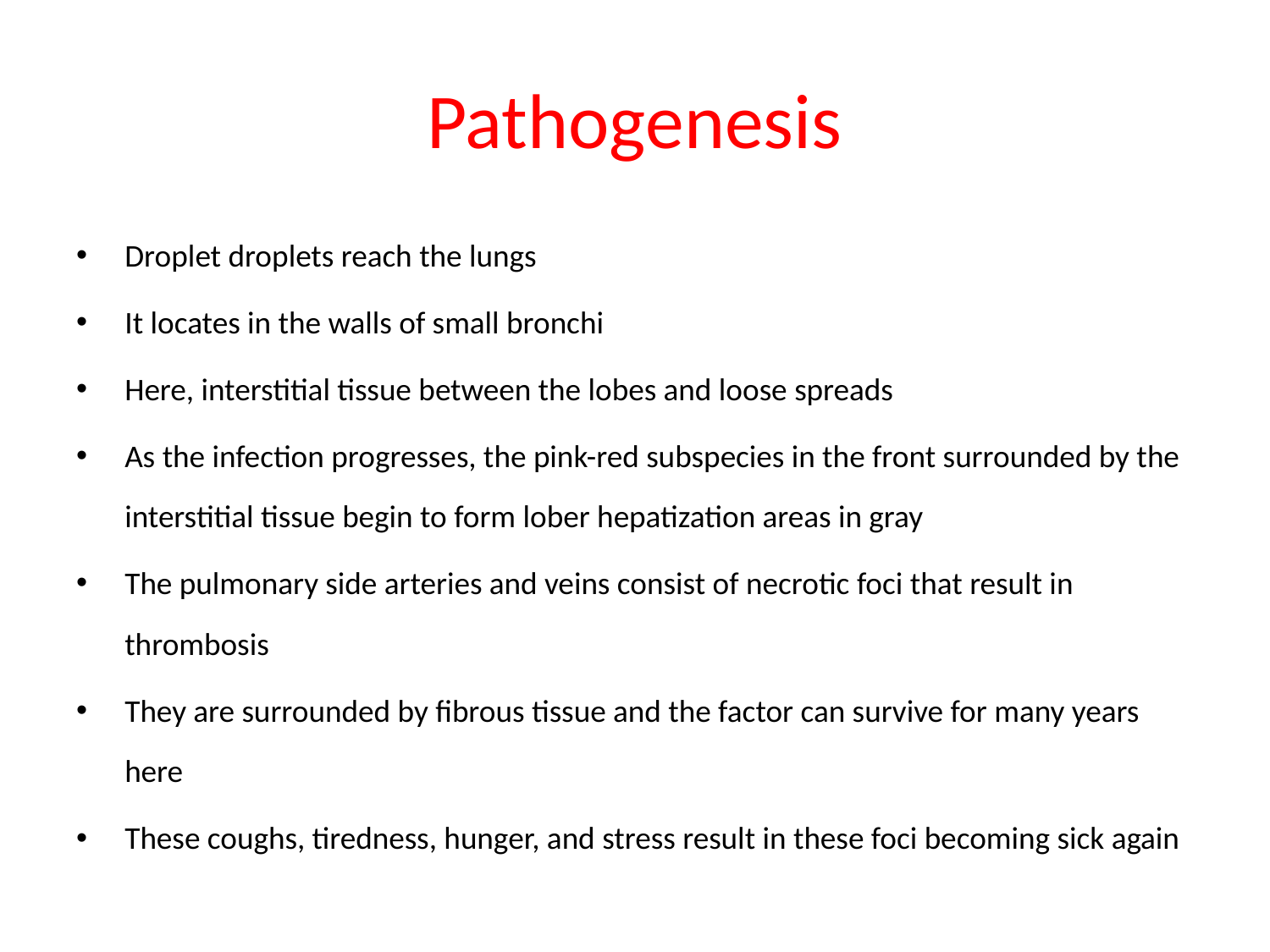

# Pathogenesis
Droplet droplets reach the lungs
It locates in the walls of small bronchi
Here, interstitial tissue between the lobes and loose spreads
As the infection progresses, the pink-red subspecies in the front surrounded by the interstitial tissue begin to form lober hepatization areas in gray
The pulmonary side arteries and veins consist of necrotic foci that result in thrombosis
They are surrounded by fibrous tissue and the factor can survive for many years here
These coughs, tiredness, hunger, and stress result in these foci becoming sick again